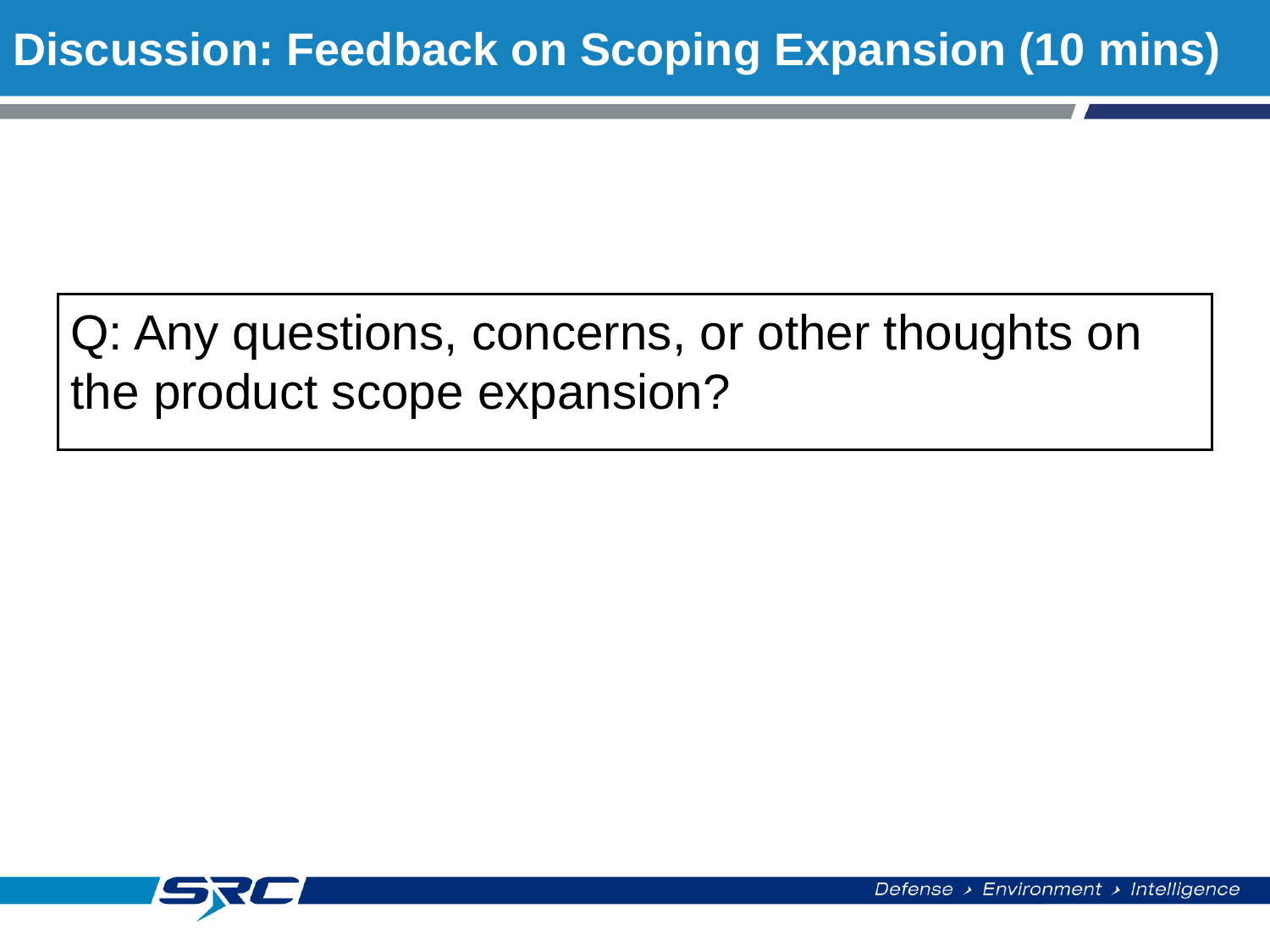

# Discussion: Feedback on Scoping Expansion (10 mins)
Q: Any questions, concerns, or other thoughts on the product scope expansion?